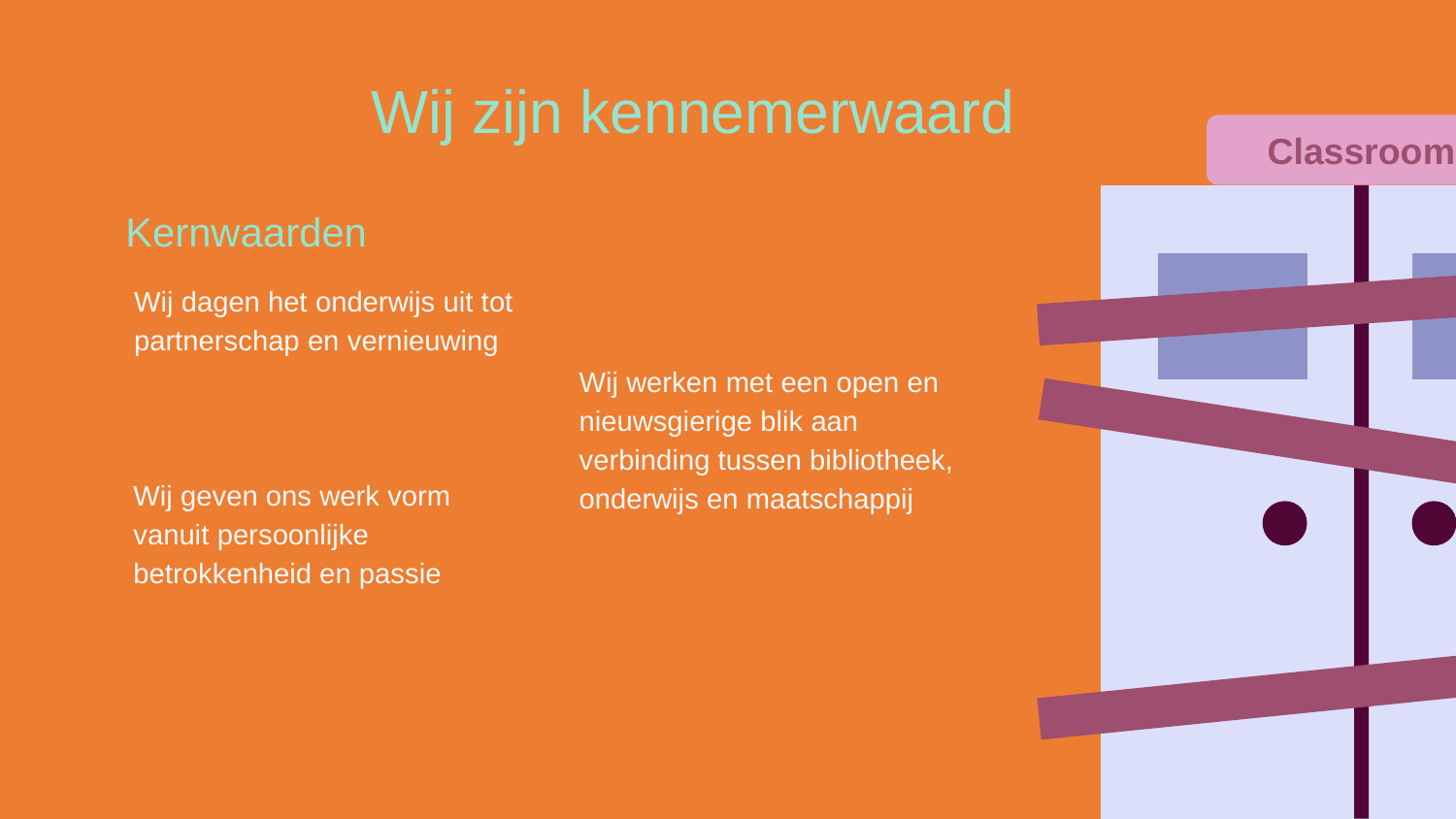

# Wij zijn kennemerwaard
Kernwaarden

Wij dagen het onderwijs uit tot partnerschap en vernieuwing
Wij werken met een open en nieuwsgierige blik aan verbinding tussen bibliotheek, onderwijs en maatschappij
Wij geven ons werk vorm vanuit persoonlijke betrokkenheid en passie